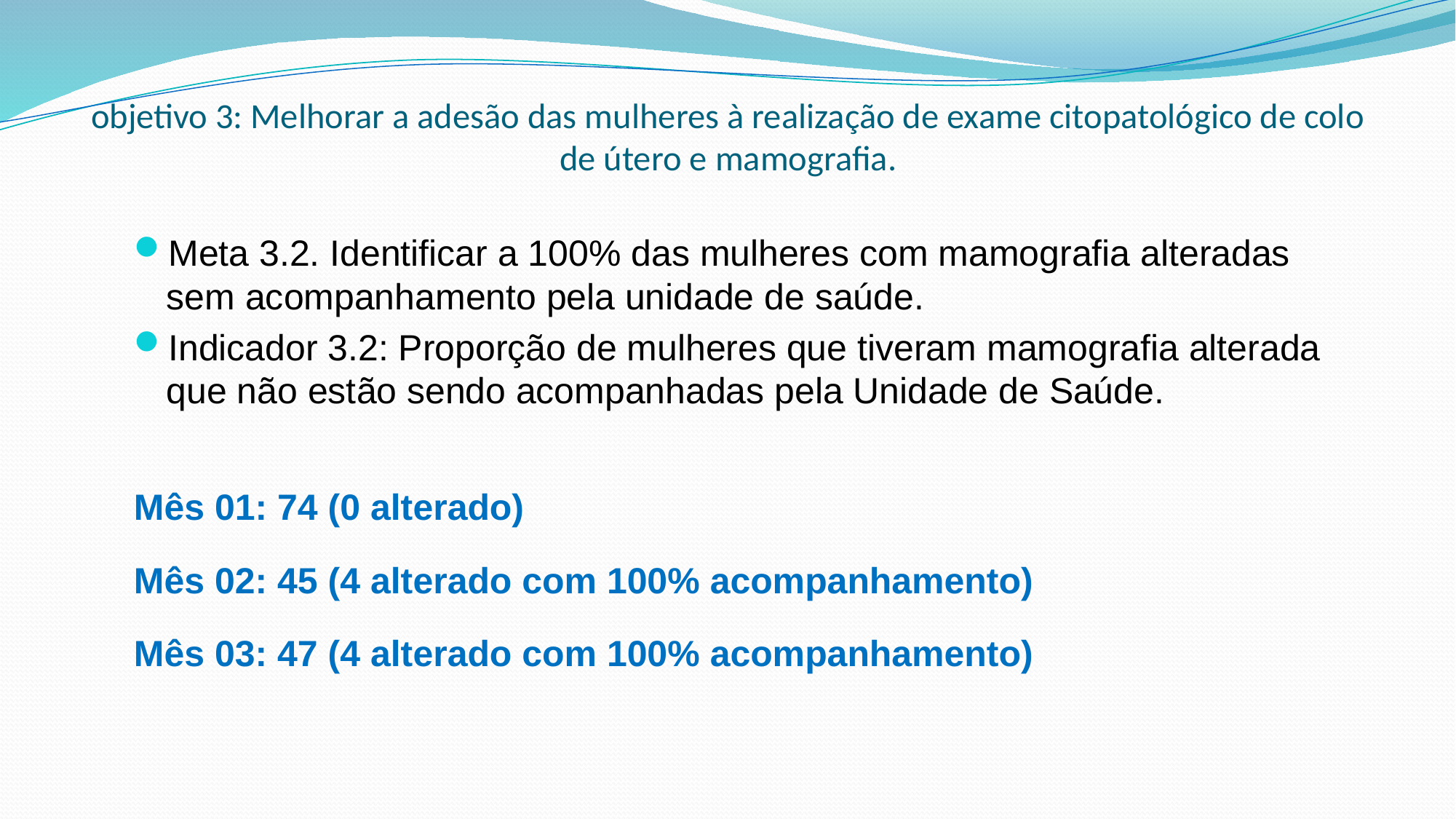

# objetivo 3: Melhorar a adesão das mulheres à realização de exame citopatológico de colo de útero e mamografia.
Meta 3.2. Identificar a 100% das mulheres com mamografia alteradas sem acompanhamento pela unidade de saúde.
Indicador 3.2: Proporção de mulheres que tiveram mamografia alterada que não estão sendo acompanhadas pela Unidade de Saúde.

Mês 01: 74 (0 alterado)
Mês 02: 45 (4 alterado com 100% acompanhamento)
Mês 03: 47 (4 alterado com 100% acompanhamento)